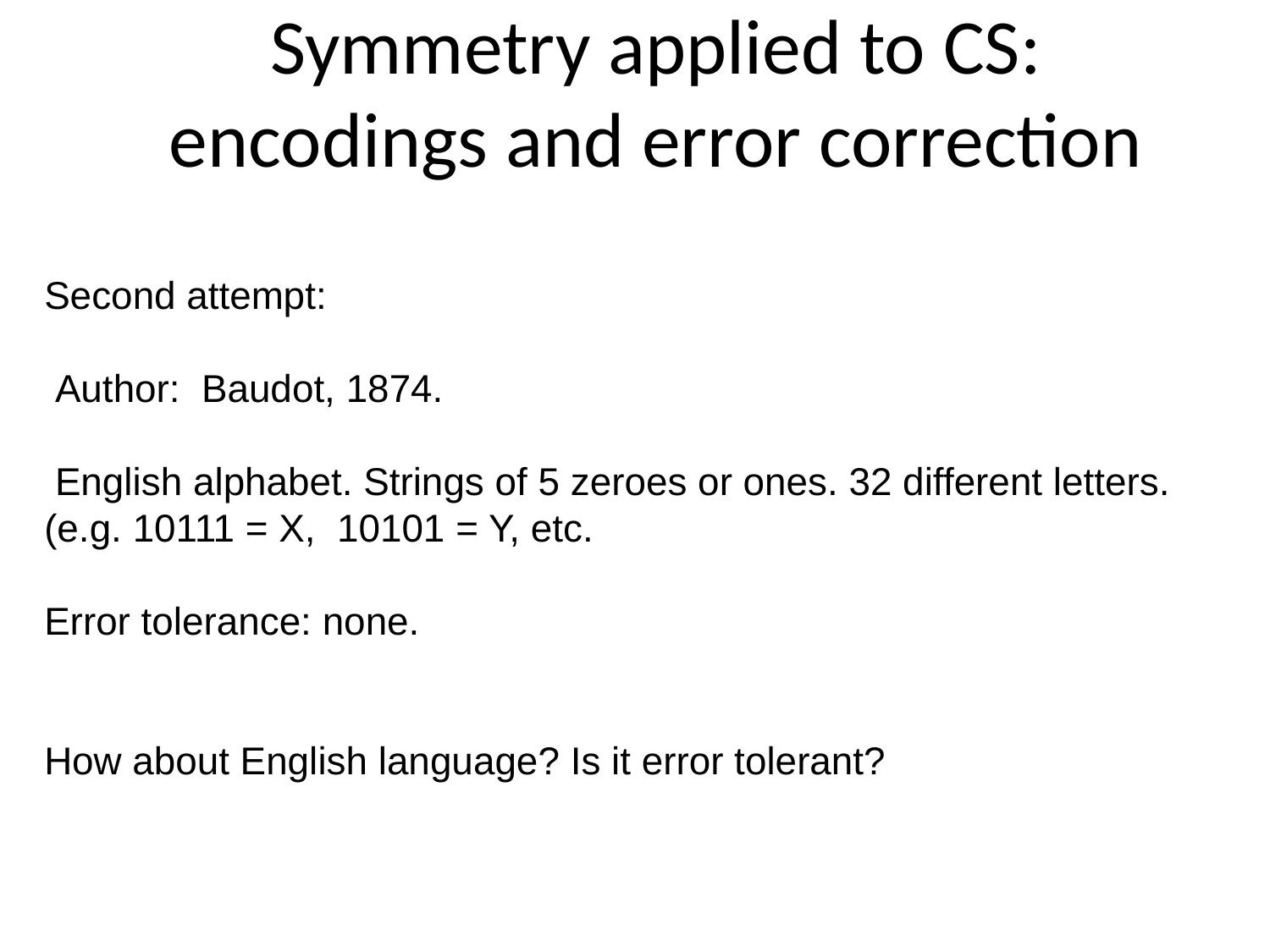

# Symmetry applied to CS: encodings and error correction
Second attempt:
 Author:  Baudot, 1874.

 English alphabet. Strings of 5 zeroes or ones. 32 different letters.
(e.g. 10111 = X,  10101 = Y, etc.

Error tolerance: none.
How about English language? Is it error tolerant?